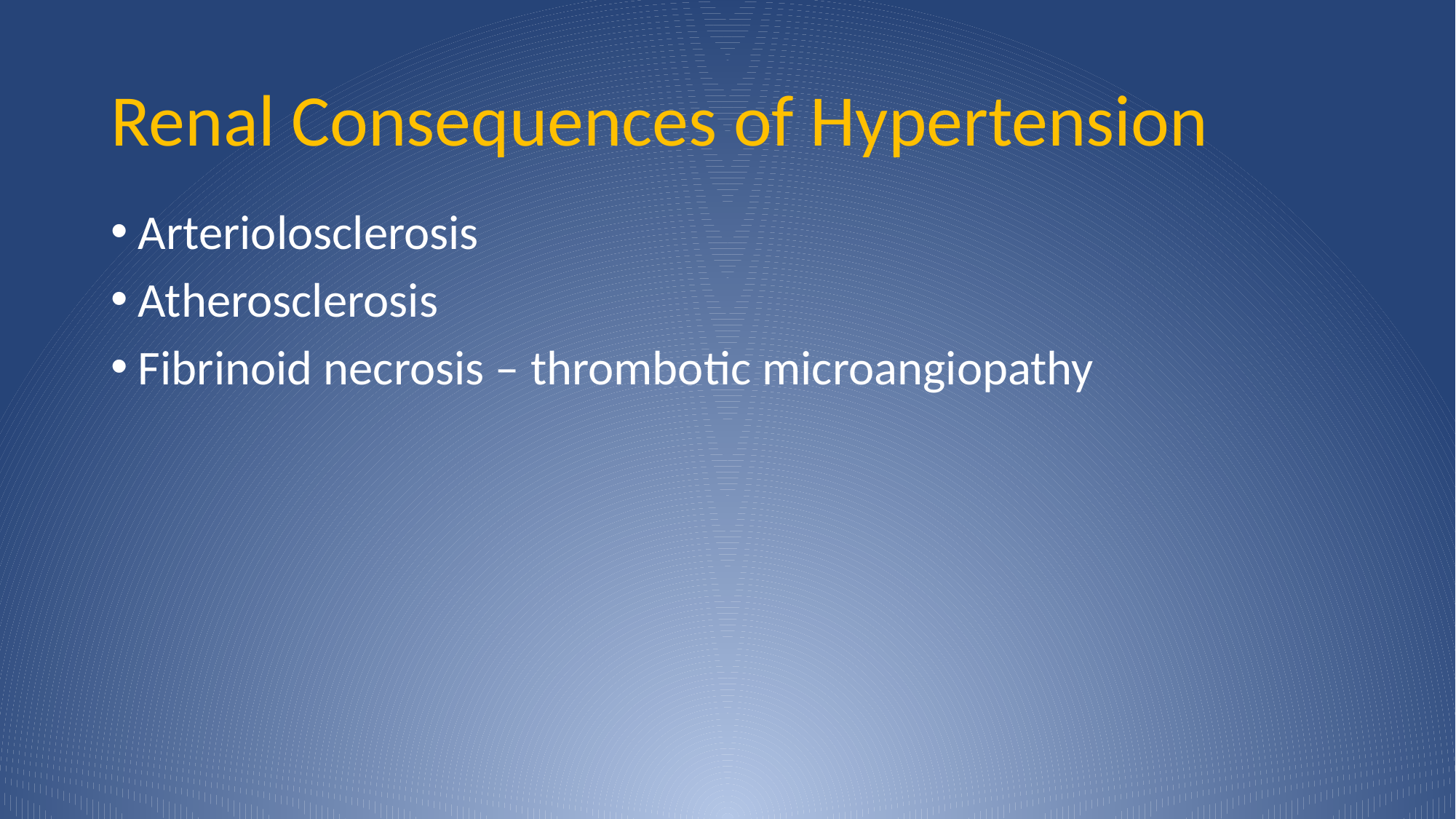

# Renal Consequences of Hypertension
Arteriolosclerosis
Atherosclerosis
Fibrinoid necrosis – thrombotic microangiopathy